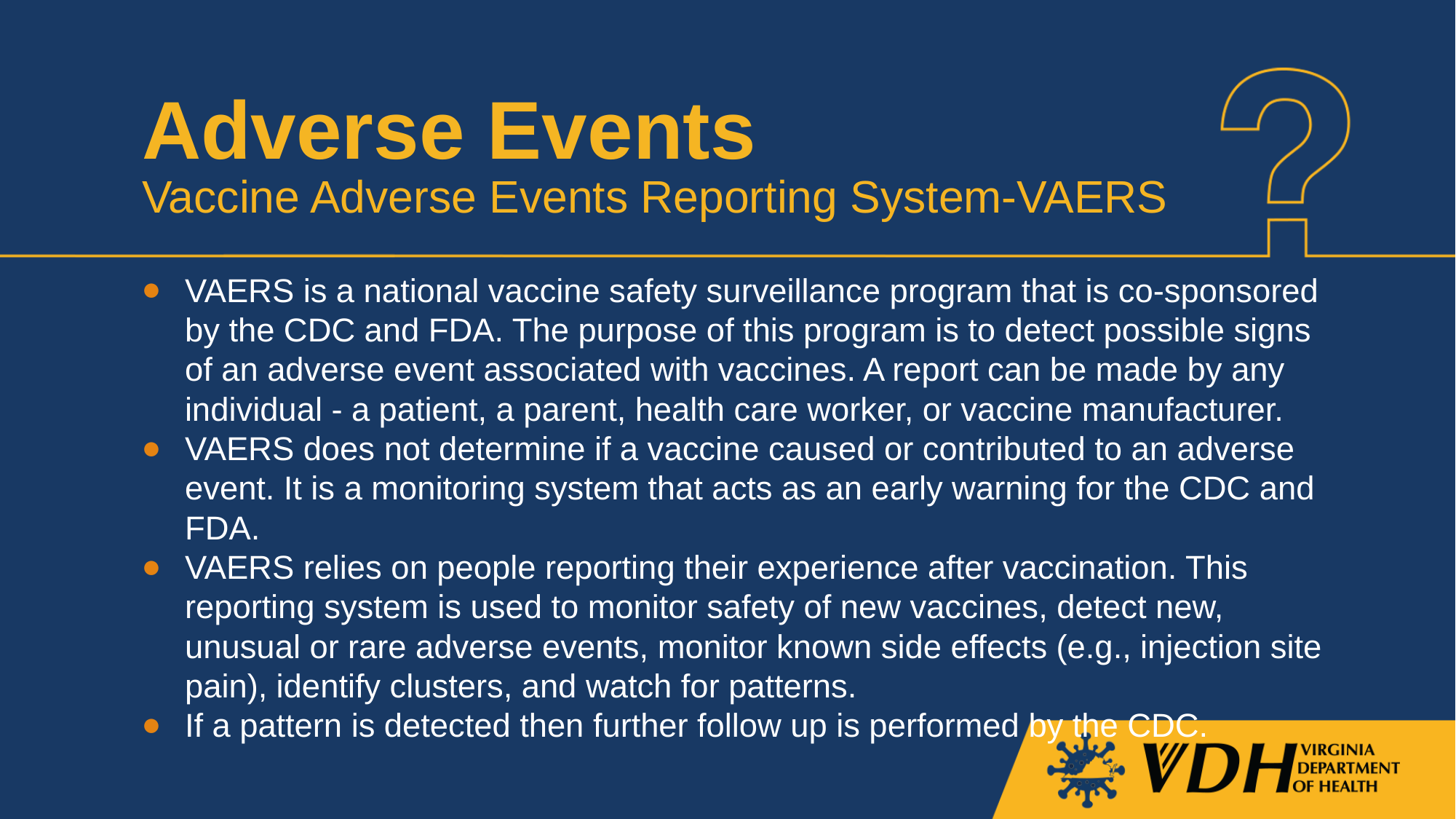

# Adverse Events Vaccine Adverse Events Reporting System-VAERS
VAERS is a national vaccine safety surveillance program that is co-sponsored by the CDC and FDA. The purpose of this program is to detect possible signs of an adverse event associated with vaccines. A report can be made by any individual - a patient, a parent, health care worker, or vaccine manufacturer.
VAERS does not determine if a vaccine caused or contributed to an adverse event. It is a monitoring system that acts as an early warning for the CDC and FDA.
VAERS relies on people reporting their experience after vaccination. This reporting system is used to monitor safety of new vaccines, detect new, unusual or rare adverse events, monitor known side effects (e.g., injection site pain), identify clusters, and watch for patterns.
If a pattern is detected then further follow up is performed by the CDC.